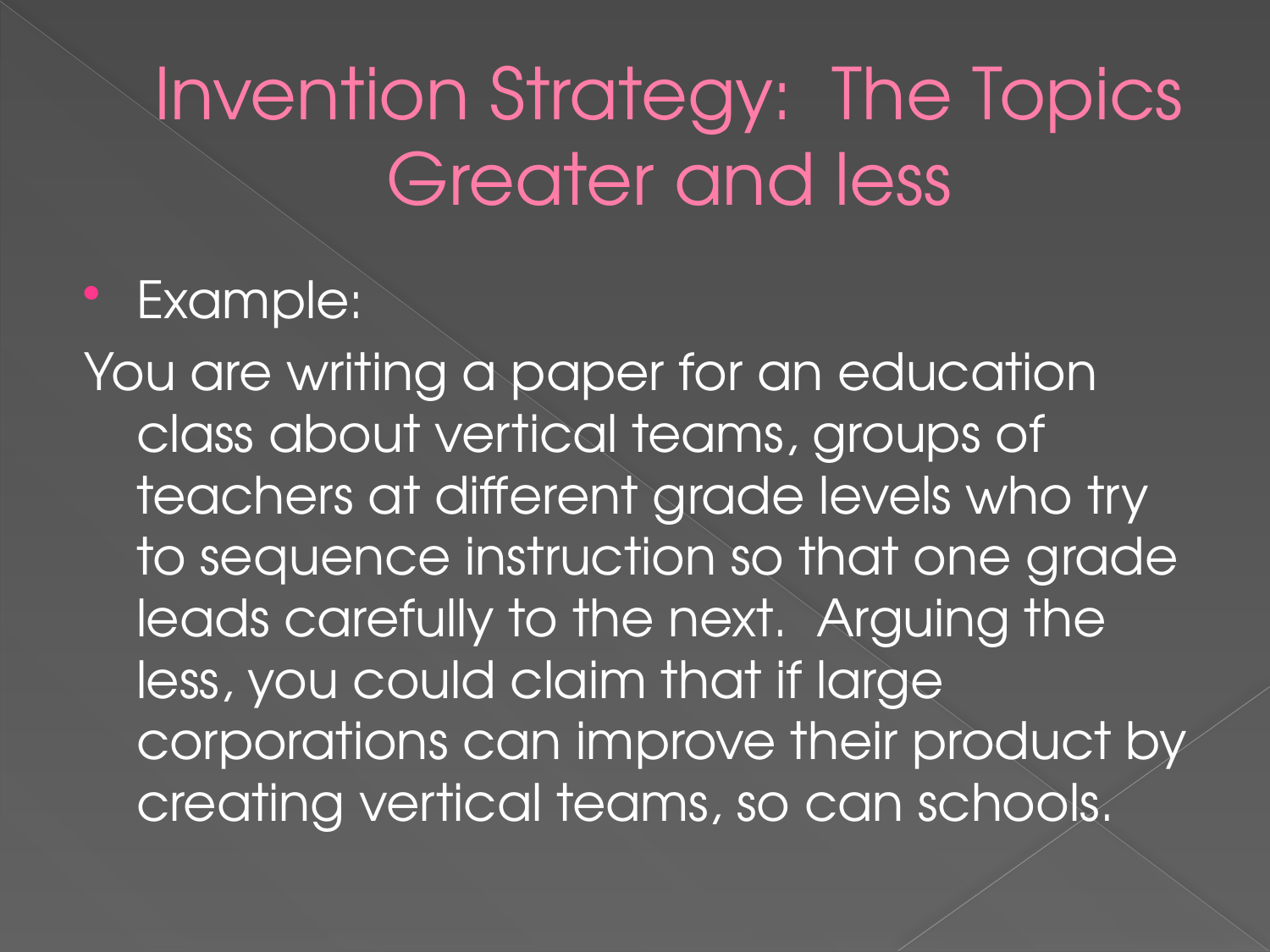

# Invention Strategy:  The Topics Greater and less
Example:
You are writing a paper for an education class about vertical teams, groups of teachers at different grade levels who try to sequence instruction so that one grade leads carefully to the next.  Arguing the less, you could claim that if large corporations can improve their product by creating vertical teams, so can schools.